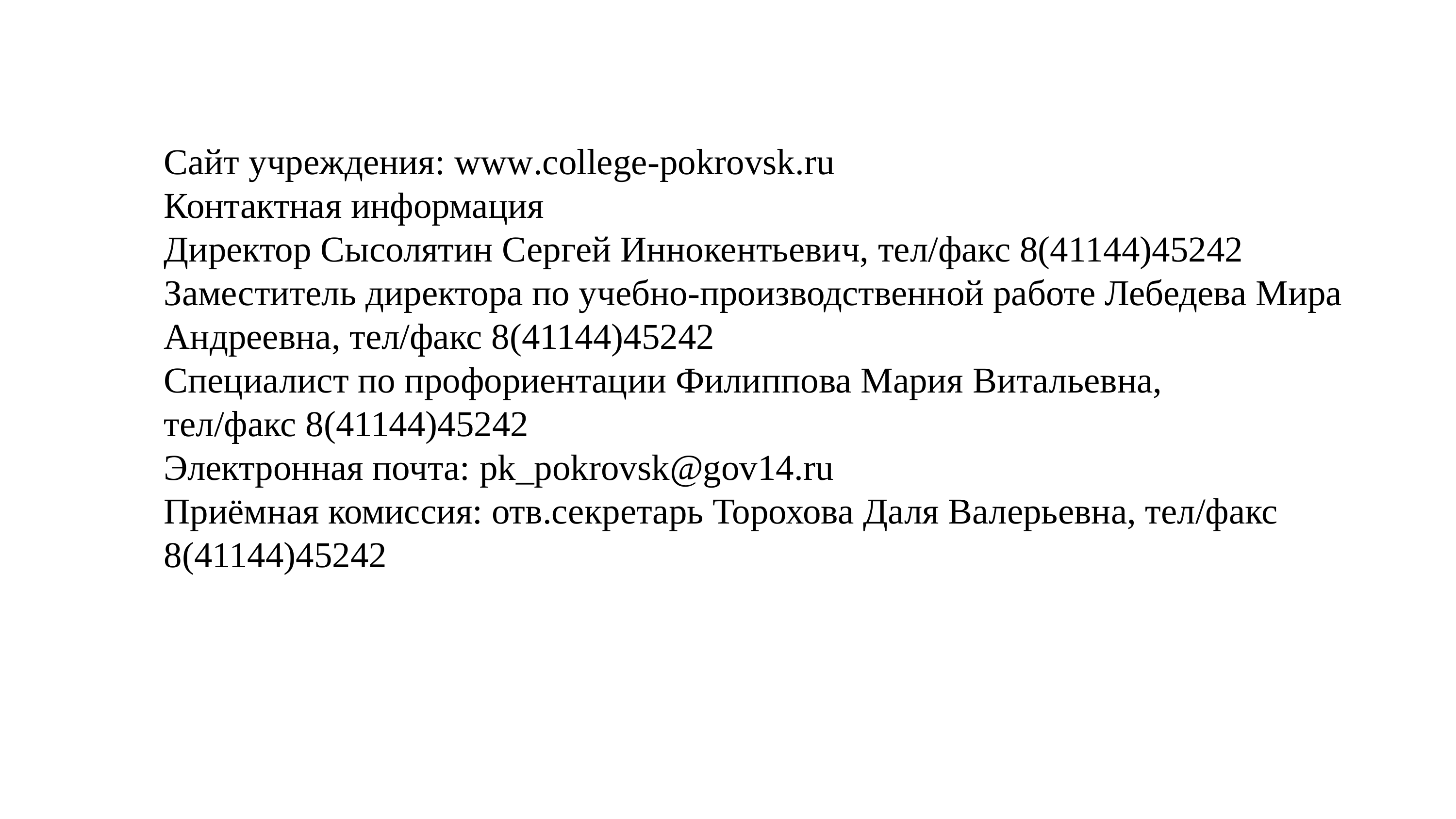

Сайт учреждения: www.college-pokrovsk.ru
Контактная информация
Директор Сысолятин Сергей Иннокентьевич, тел/факс 8(41144)45242
Заместитель директора по учебно-производственной работе Лебедева Мира Андреевна, тел/факс 8(41144)45242
Специалист по профориентации Филиппова Мария Витальевна,
тел/факс 8(41144)45242
Электронная почта: pk_pokrovsk@gov14.ru
Приёмная комиссия: отв.секретарь Торохова Даля Валерьевна, тел/факс 8(41144)45242